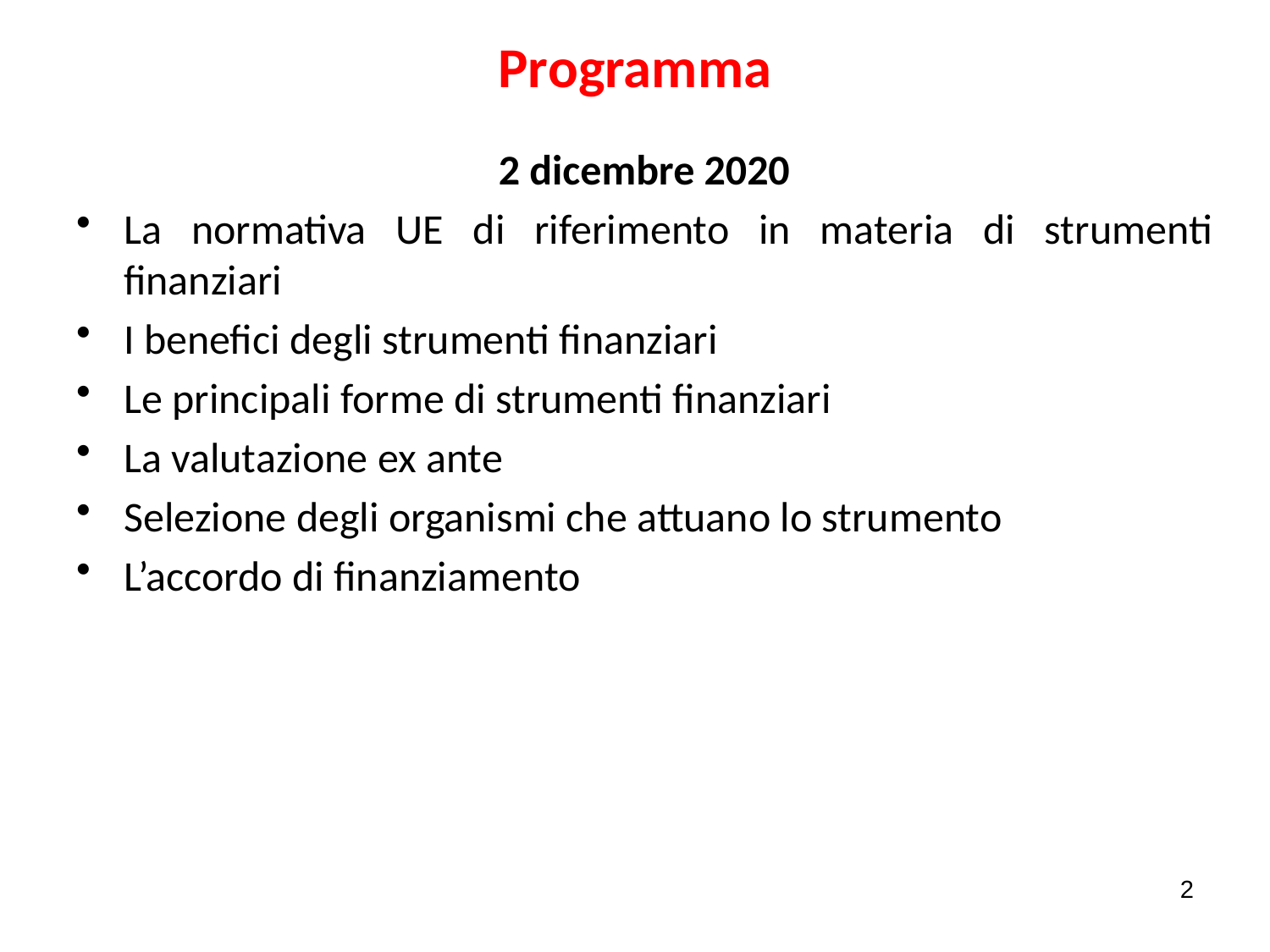

# Programma
2 dicembre 2020
­La normativa UE di riferimento in materia di strumenti finanziari
­I benefici degli strumenti finanziari
­Le principali forme di strumenti finanziari
­La valutazione ex ante
­­Selezione degli organismi che attuano lo strumento
L’accordo di finanziamento
2